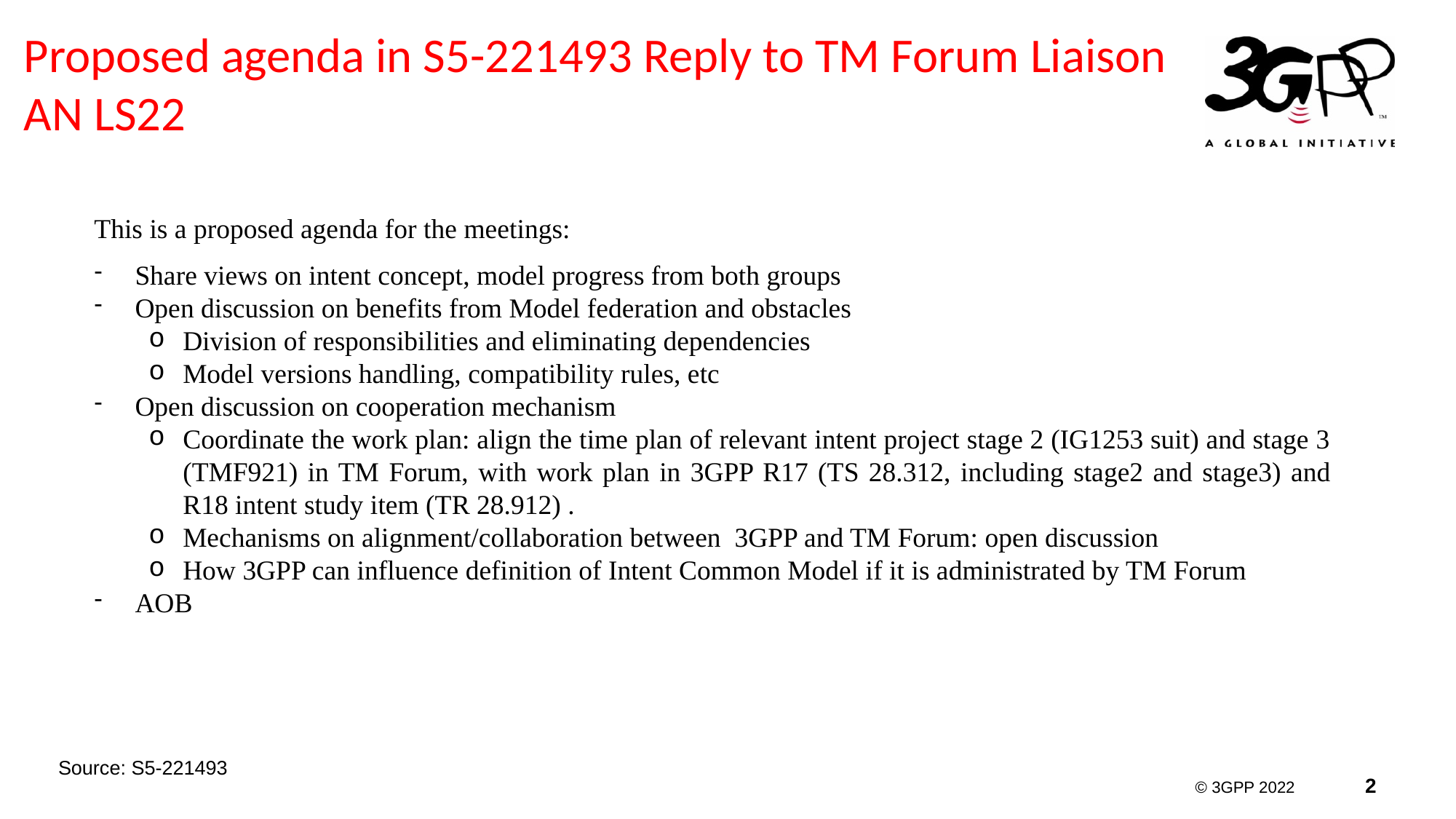

# Proposed agenda in S5-221493 Reply to TM Forum Liaison AN LS22
This is a proposed agenda for the meetings:
Share views on intent concept, model progress from both groups
Open discussion on benefits from Model federation and obstacles
Division of responsibilities and eliminating dependencies
Model versions handling, compatibility rules, etc
Open discussion on cooperation mechanism
Coordinate the work plan: align the time plan of relevant intent project stage 2 (IG1253 suit) and stage 3 (TMF921) in TM Forum, with work plan in 3GPP R17 (TS 28.312, including stage2 and stage3) and R18 intent study item (TR 28.912) .
Mechanisms on alignment/collaboration between  3GPP and TM Forum: open discussion
How 3GPP can influence definition of Intent Common Model if it is administrated by TM Forum
AOB
Source: S5-221493